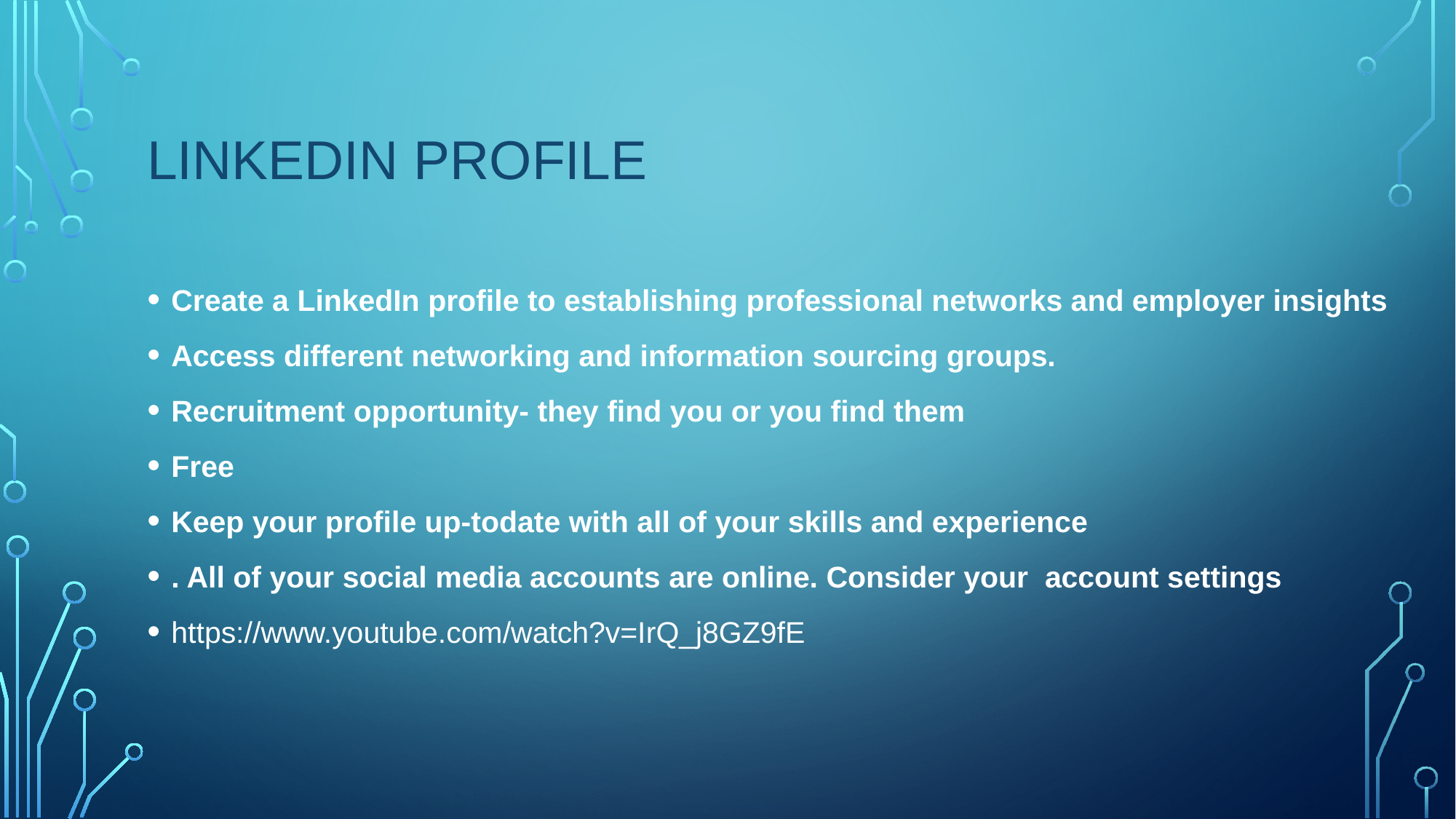

# LINKEDIN profile
Create a LinkedIn profile to establishing professional networks and employer insights
Access different networking and information sourcing groups.
Recruitment opportunity- they find you or you find them
Free
Keep your profile up-todate with all of your skills and experience
. All of your social media accounts are online. Consider your  account settings
https://www.youtube.com/watch?v=IrQ_j8GZ9fE